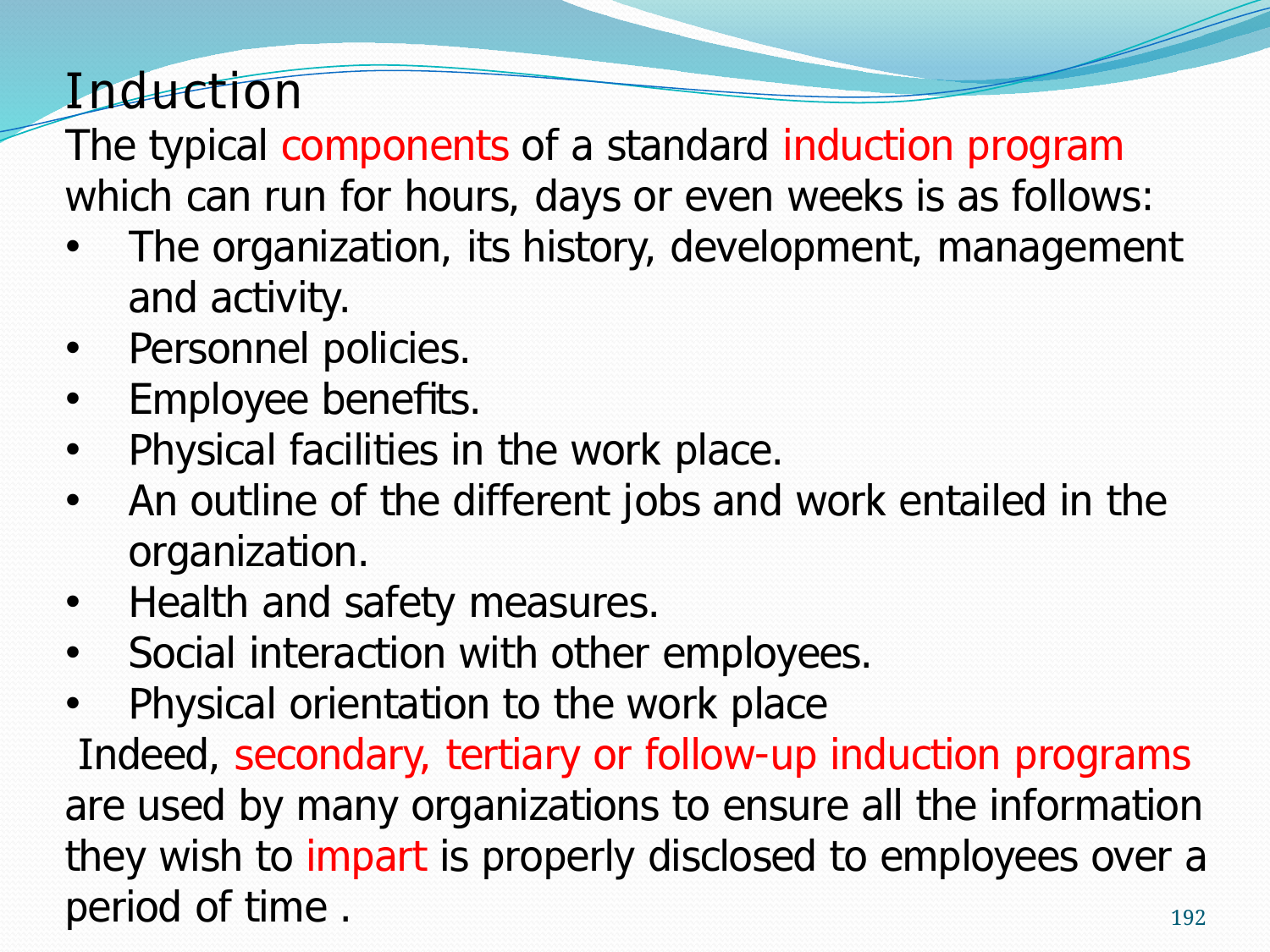

Induction
The typical components of a standard induction program which can run for hours, days or even weeks is as follows:
The organization, its history, development, management and activity.
Personnel policies.
Employee benefits.
Physical facilities in the work place.
An outline of the different jobs and work entailed in the organization.
Health and safety measures.
Social interaction with other employees.
Physical orientation to the work place
 Indeed, secondary, tertiary or follow-up induction programs are used by many organizations to ensure all the information they wish to impart is properly disclosed to employees over a period of time .
192